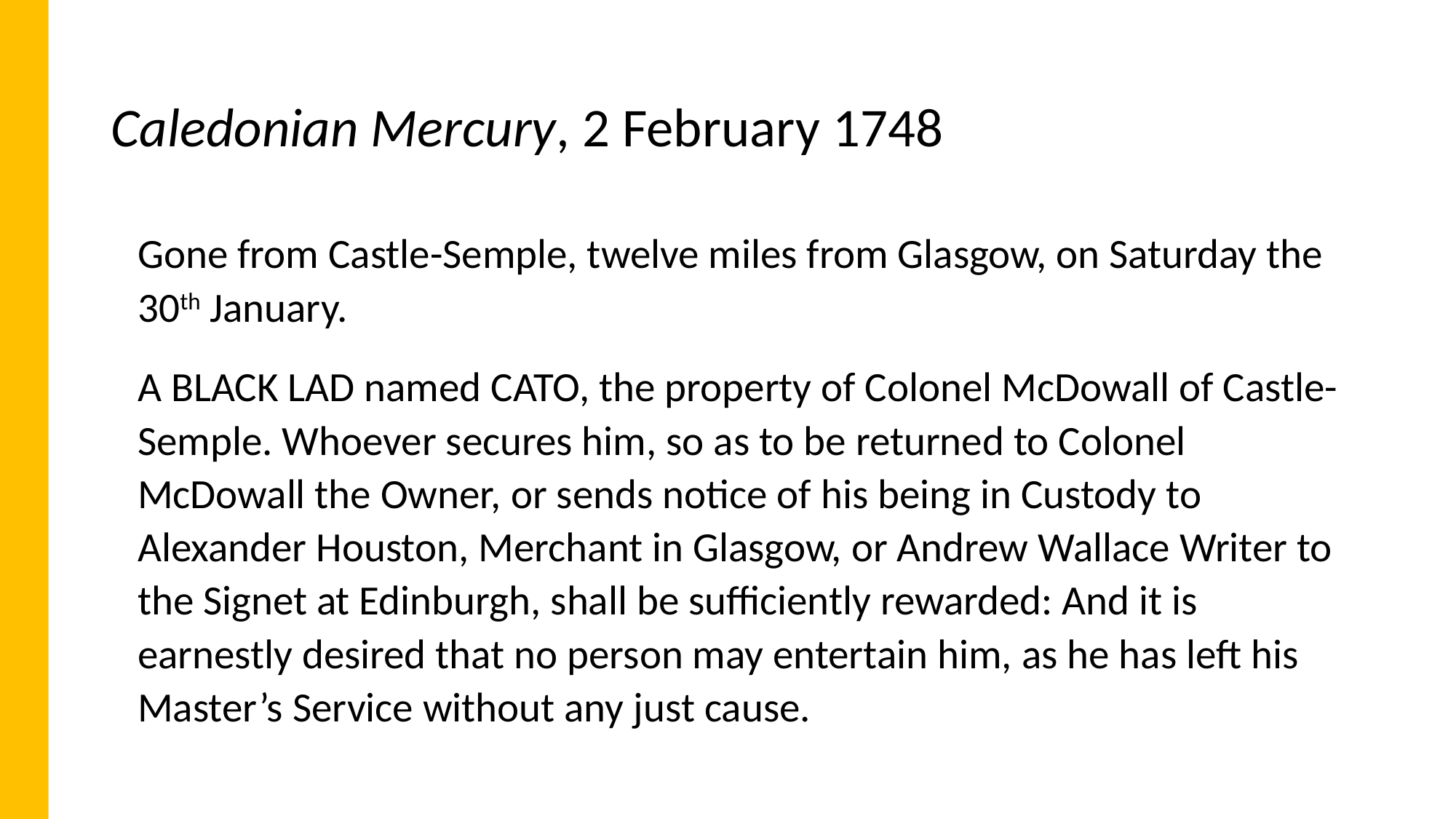

# Caledonian Mercury, 2 February 1748
Gone from Castle-Semple, twelve miles from Glasgow, on Saturday the 30th January.
A BLACK LAD named CATO, the property of Colonel McDowall of Castle-Semple. Whoever secures him, so as to be returned to Colonel McDowall the Owner, or sends notice of his being in Custody to Alexander Houston, Merchant in Glasgow, or Andrew Wallace Writer to the Signet at Edinburgh, shall be sufficiently rewarded: And it is earnestly desired that no person may entertain him, as he has left his Master’s Service without any just cause.